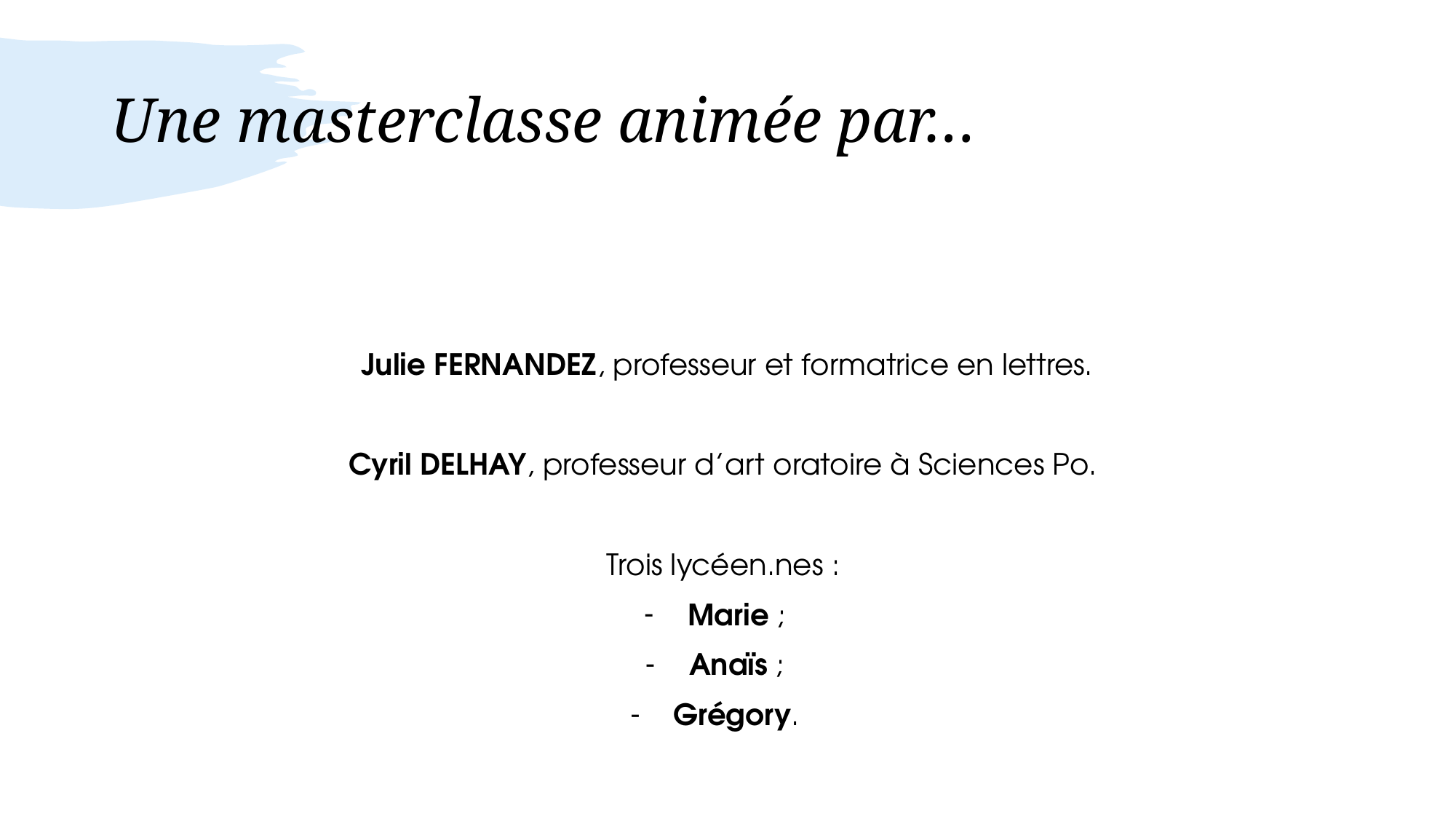

# Une masterclasse animée par…

Julie FERNANDEZ, professeur et formatrice en lettres.

Cyril DELHAY, professeur d’art oratoire à Sciences Po.

Trois lycéen.nes :
Marie ;
Anaïs ;
Grégory.